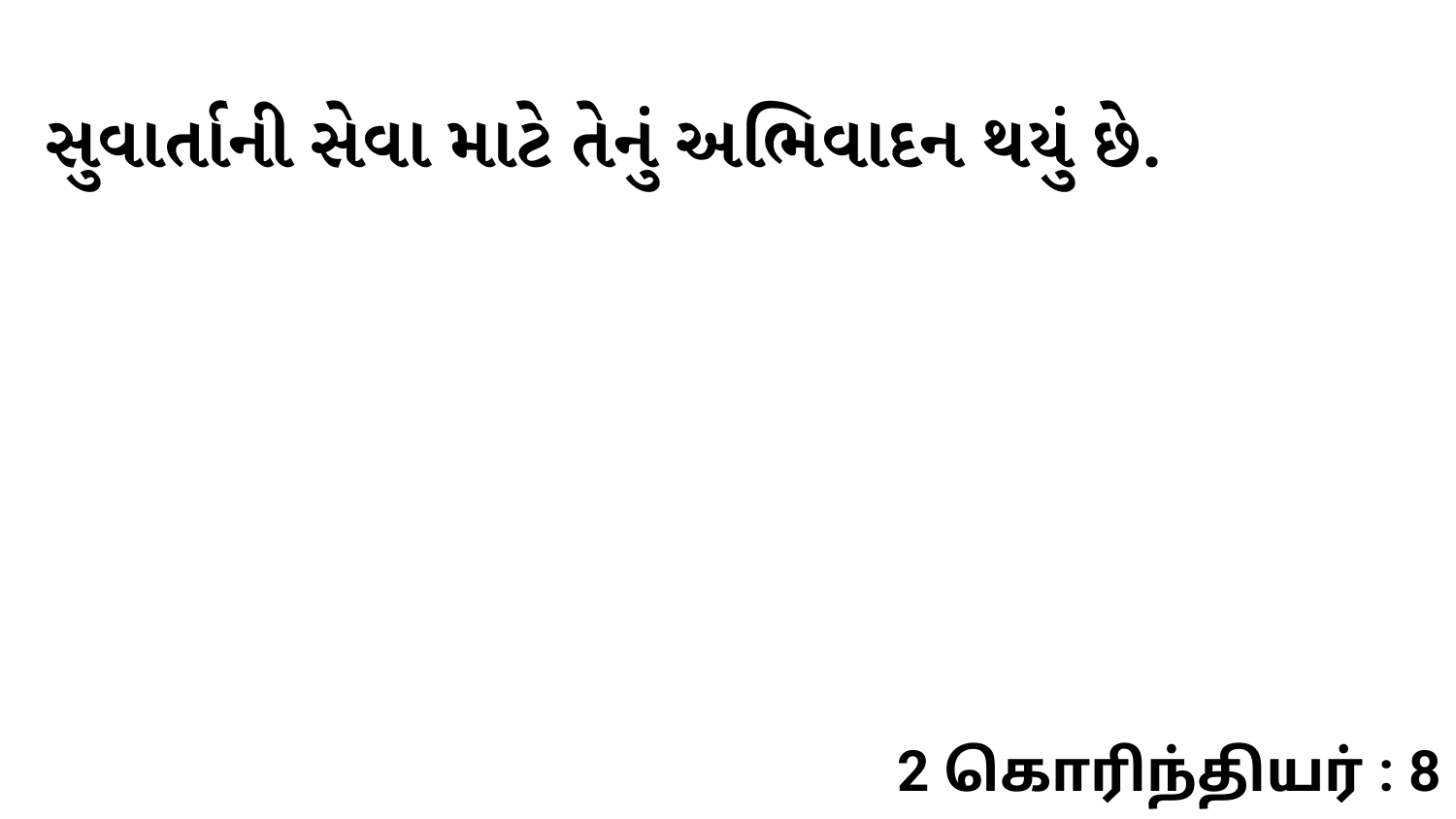

સુવાર્તાની સેવા માટે તેનું અભિવાદન થયું છે.
2 கொரிந்தியர் : 8